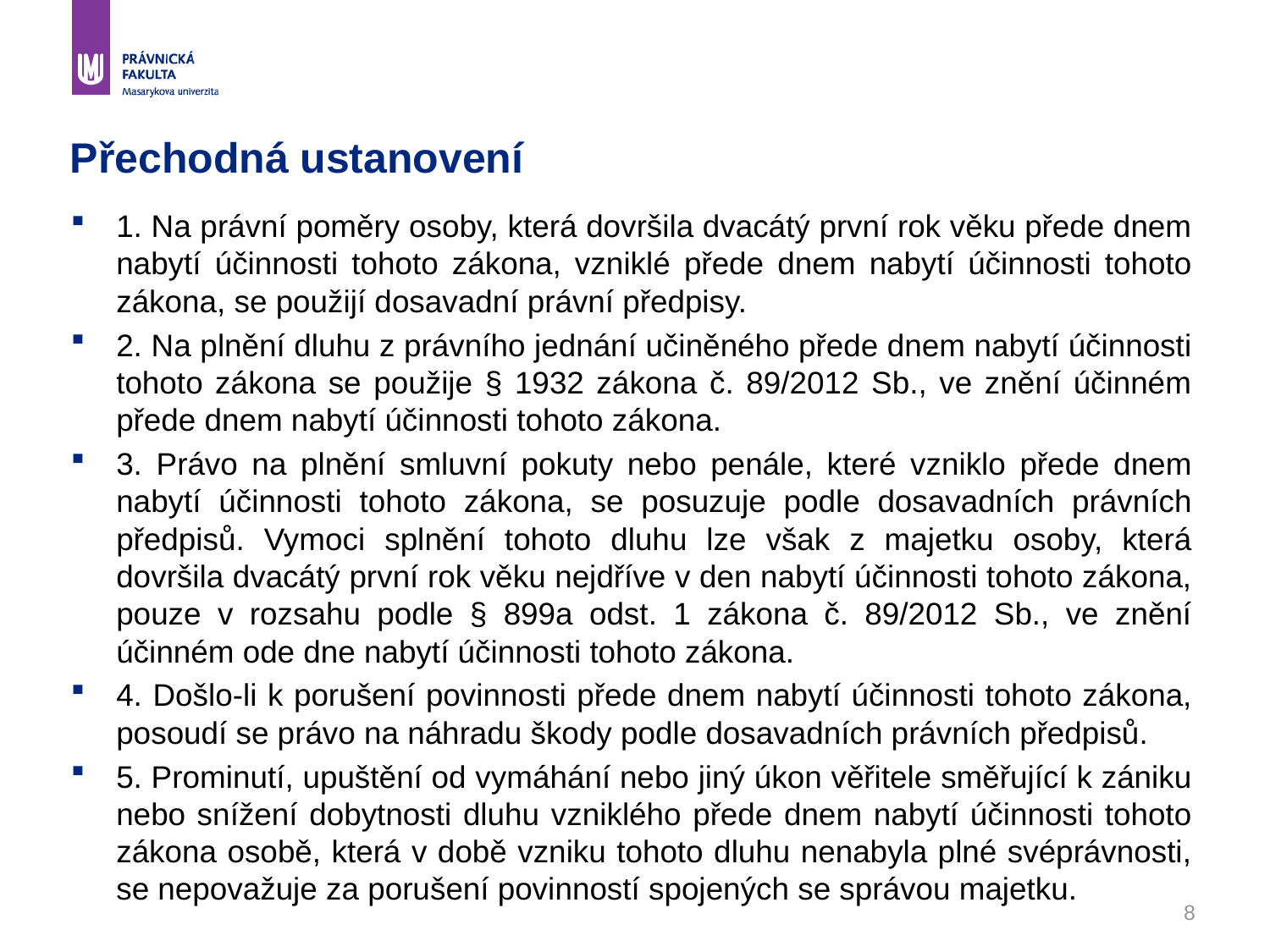

# Přechodná ustanovení
1. Na právní poměry osoby, která dovršila dvacátý první rok věku přede dnem nabytí účinnosti tohoto zákona, vzniklé přede dnem nabytí účinnosti tohoto zákona, se použijí dosavadní právní předpisy.
2. Na plnění dluhu z právního jednání učiněného přede dnem nabytí účinnosti tohoto zákona se použije § 1932 zákona č. 89/2012 Sb., ve znění účinném přede dnem nabytí účinnosti tohoto zákona.
3. Právo na plnění smluvní pokuty nebo penále, které vzniklo přede dnem nabytí účinnosti tohoto zákona, se posuzuje podle dosavadních právních předpisů. Vymoci splnění tohoto dluhu lze však z majetku osoby, která dovršila dvacátý první rok věku nejdříve v den nabytí účinnosti tohoto zákona, pouze v rozsahu podle § 899a odst. 1 zákona č. 89/2012 Sb., ve znění účinném ode dne nabytí účinnosti tohoto zákona.
4. Došlo-li k porušení povinnosti přede dnem nabytí účinnosti tohoto zákona, posoudí se právo na náhradu škody podle dosavadních právních předpisů.
5. Prominutí, upuštění od vymáhání nebo jiný úkon věřitele směřující k zániku nebo snížení dobytnosti dluhu vzniklého přede dnem nabytí účinnosti tohoto zákona osobě, která v době vzniku tohoto dluhu nenabyla plné svéprávnosti, se nepovažuje za porušení povinností spojených se správou majetku.

8